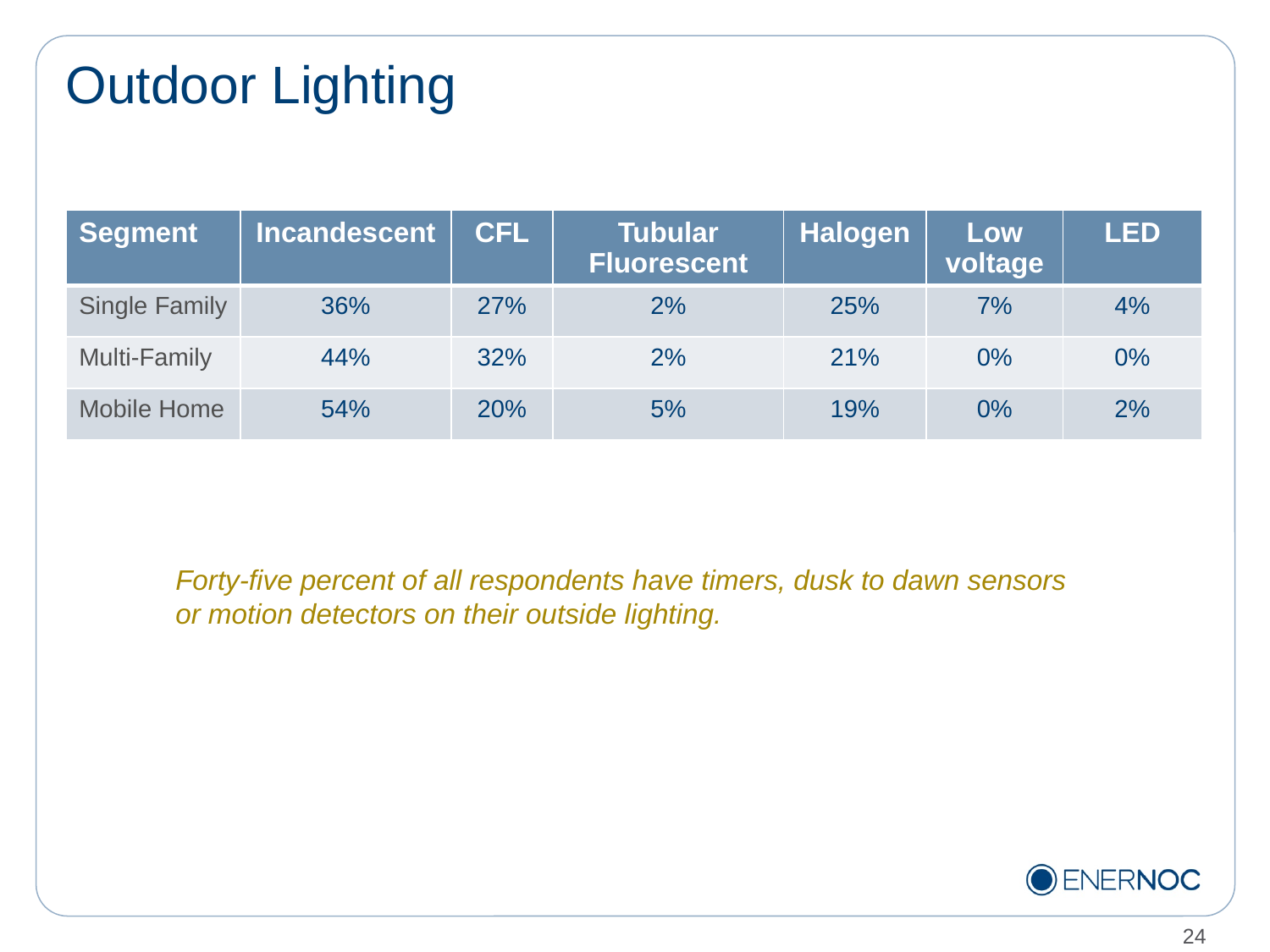

# Outdoor Lighting
| Segment | Incandescent | CFL | Tubular Fluorescent | Halogen | Low voltage | LED |
| --- | --- | --- | --- | --- | --- | --- |
| Single Family | 36% | 27% | 2% | 25% | 7% | 4% |
| Multi-Family | 44% | 32% | 2% | 21% | 0% | 0% |
| Mobile Home | 54% | 20% | 5% | 19% | 0% | 2% |
Forty-five percent of all respondents have timers, dusk to dawn sensors or motion detectors on their outside lighting.